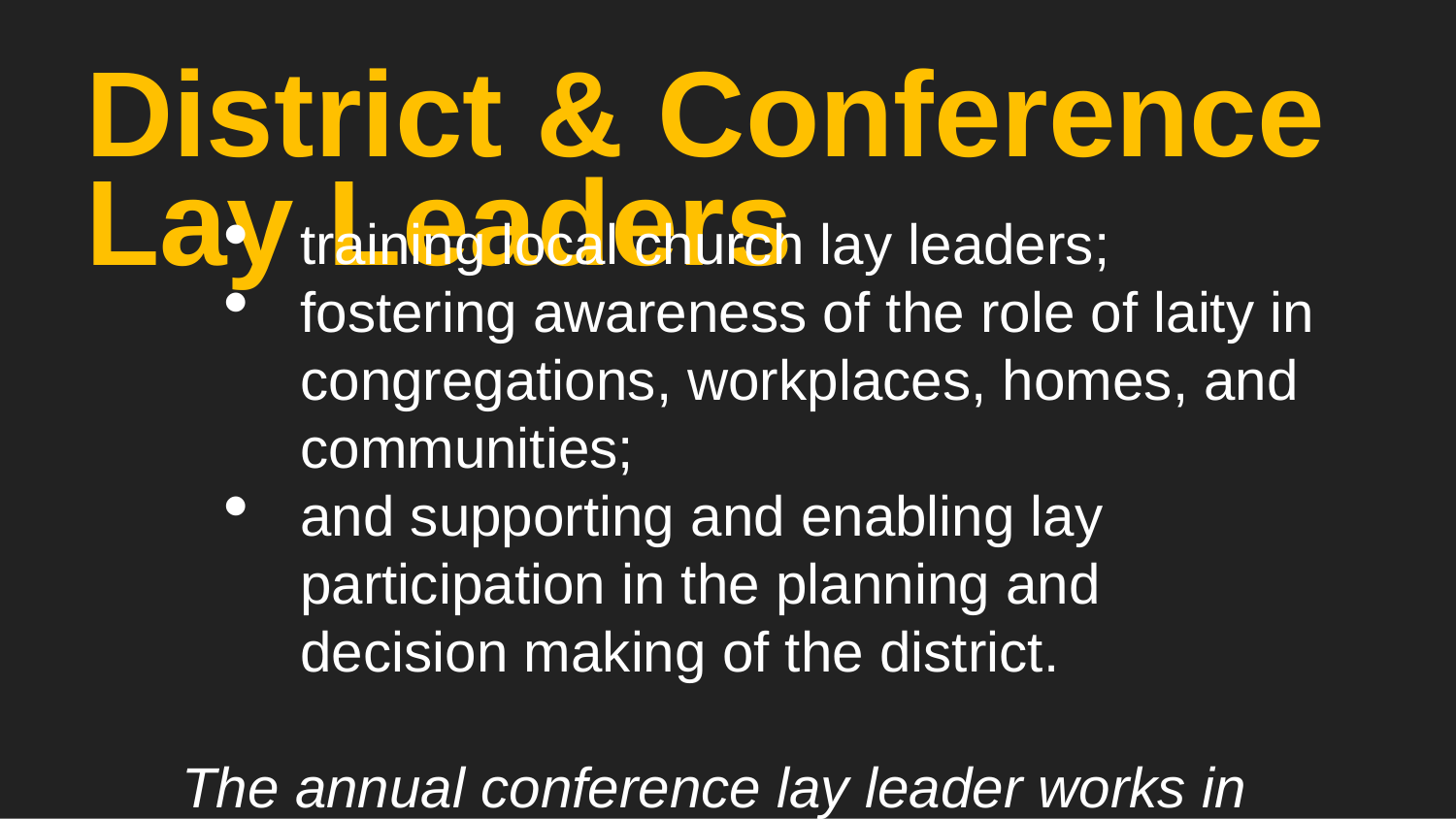

District & Conference Lay Leaders
training local church lay leaders;
fostering awareness of the role of laity in congregations, workplaces, homes, and communities;
and supporting and enabling lay participation in the planning and decision making of the district.

The annual conference lay leader works in partnership with the bishop and represents the interests of laity.